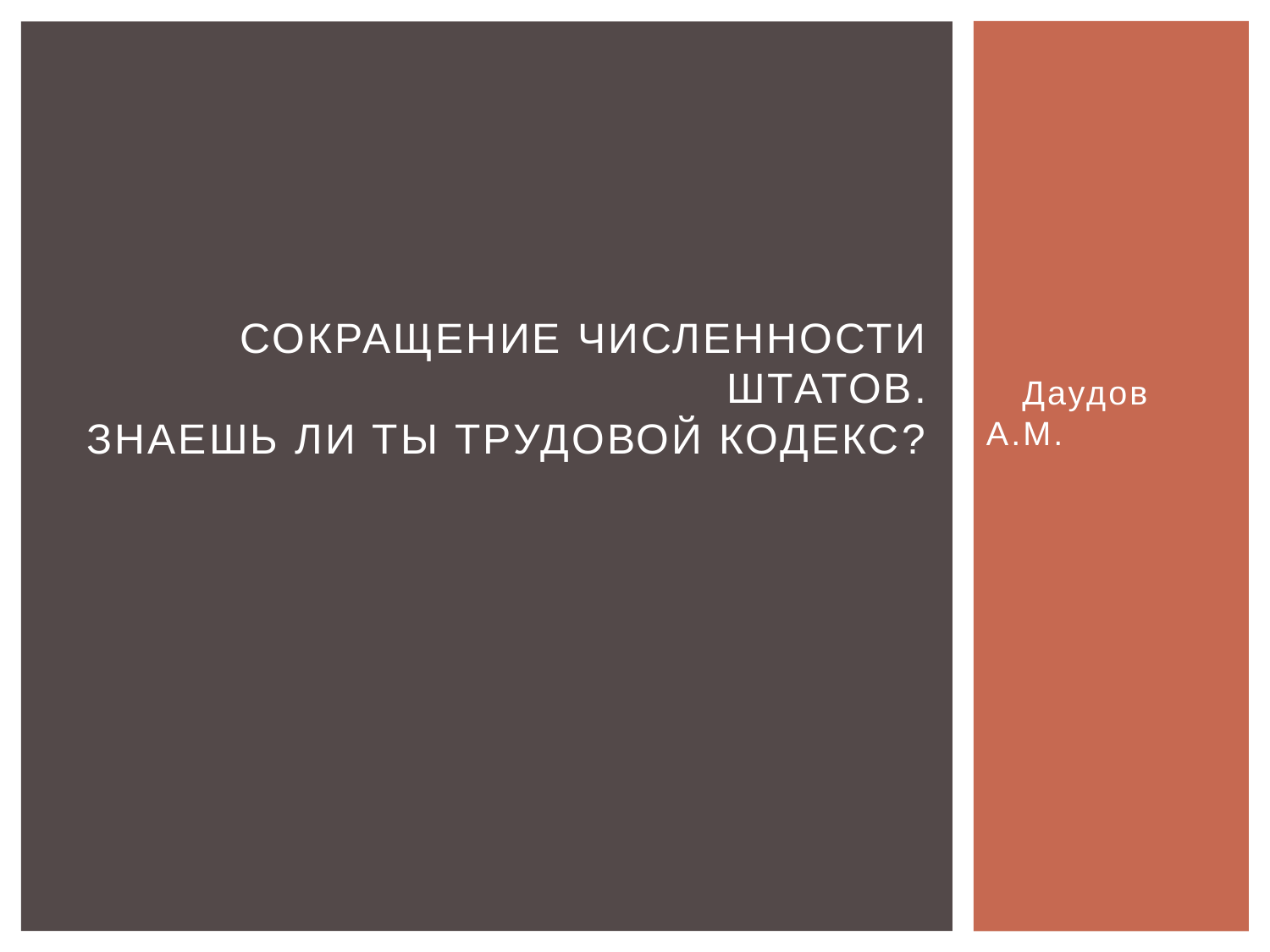

# Сокращение численности штатов. Знаешь ли ты Трудовой кодекс?
   Даудов А.М.